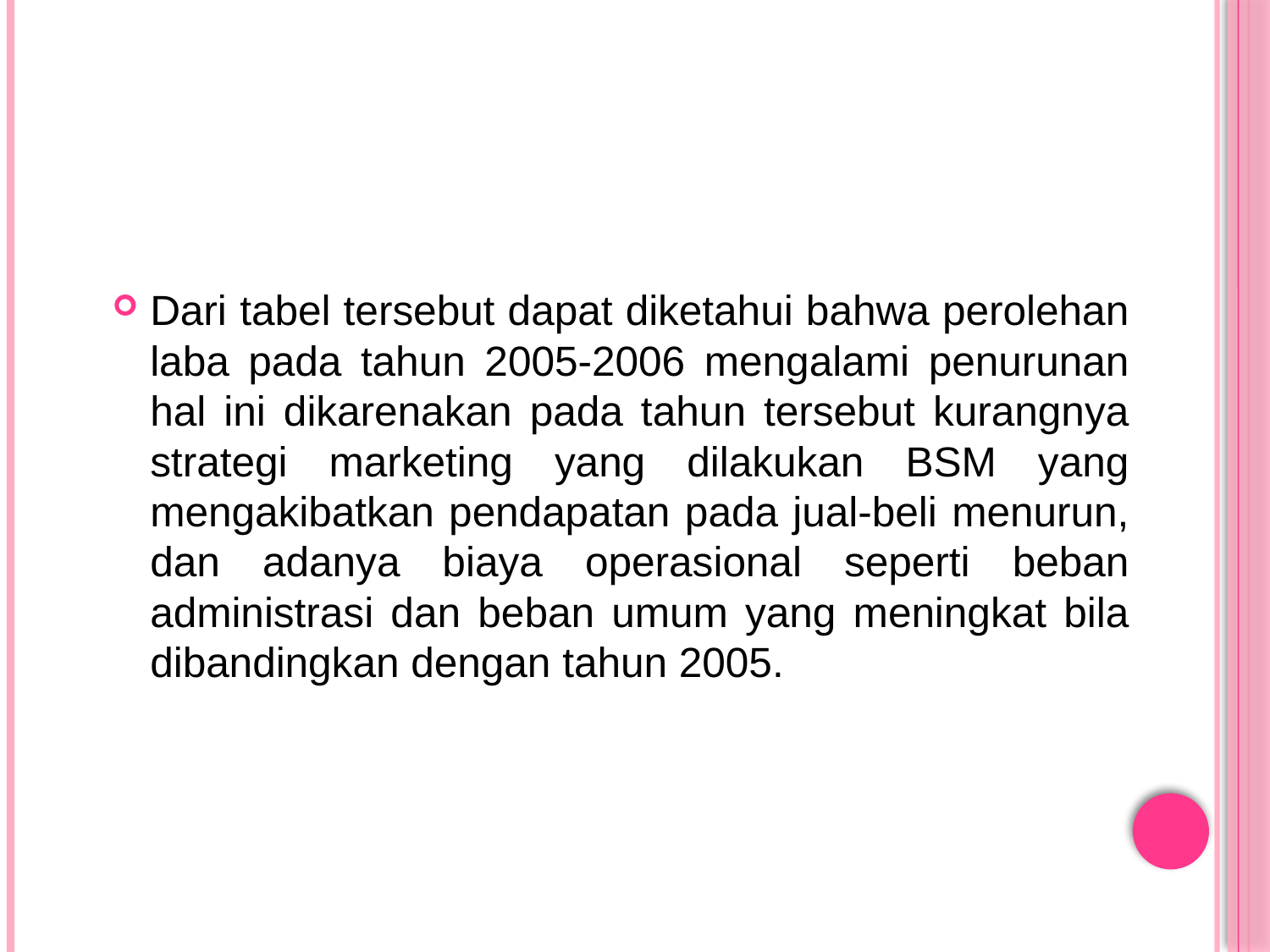

Dari tabel tersebut dapat diketahui bahwa perolehan laba pada tahun 2005-2006 mengalami penurunan hal ini dikarenakan pada tahun tersebut kurangnya strategi marketing yang dilakukan BSM yang mengakibatkan pendapatan pada jual-beli menurun, dan adanya biaya operasional seperti beban administrasi dan beban umum yang meningkat bila dibandingkan dengan tahun 2005.